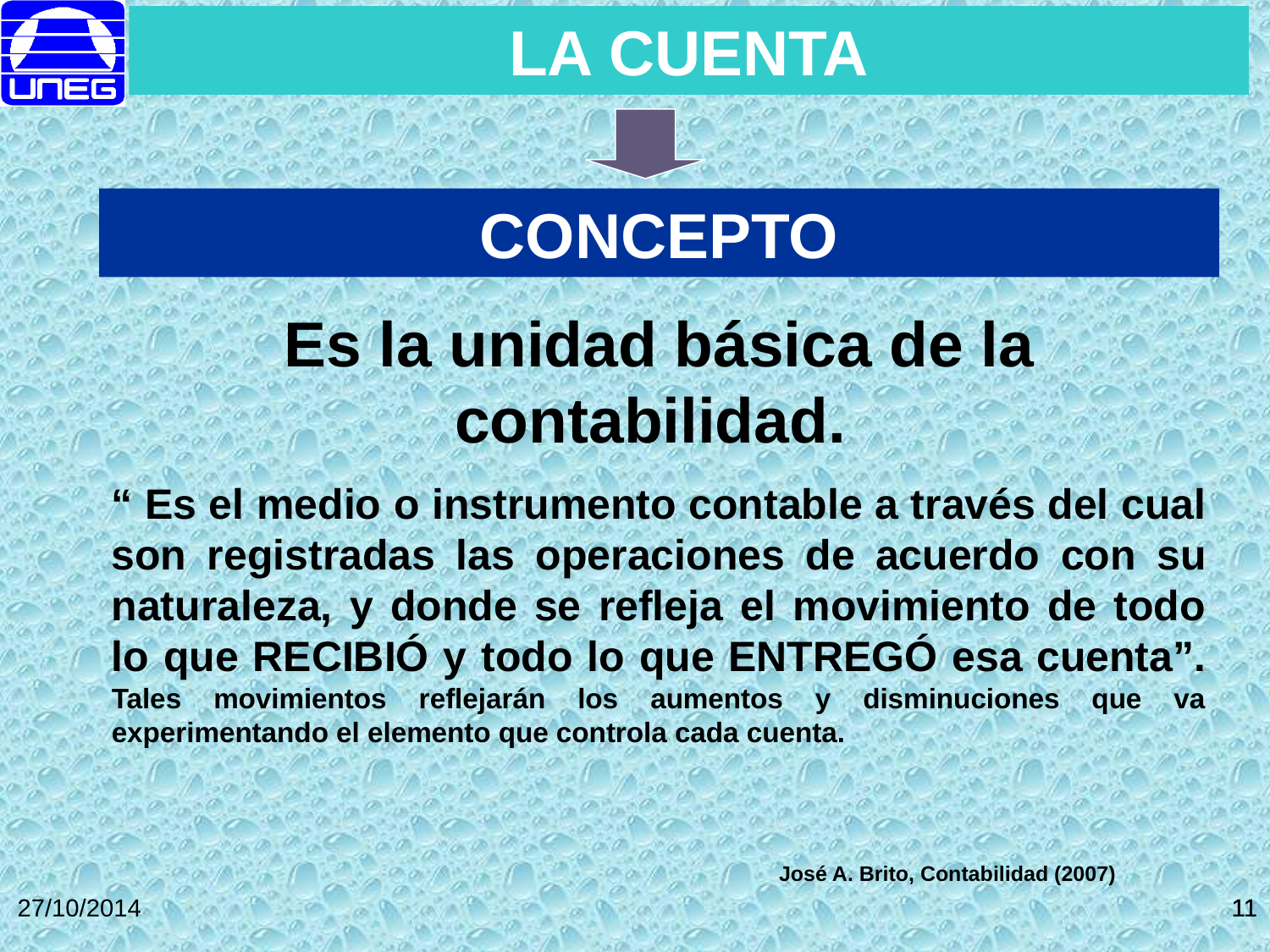

LA CUENTA

CONCEPTO
Es la unidad básica de la contabilidad.
“ Es el medio o instrumento contable a través del cual son registradas las operaciones de acuerdo con su naturaleza, y donde se refleja el movimiento de todo lo que RECIBIÓ y todo lo que ENTREGÓ esa cuenta”. Tales movimientos reflejarán los aumentos y disminuciones que va experimentando el elemento que controla cada cuenta.
José A. Brito, Contabilidad (2007)
27/10/2014
11
11